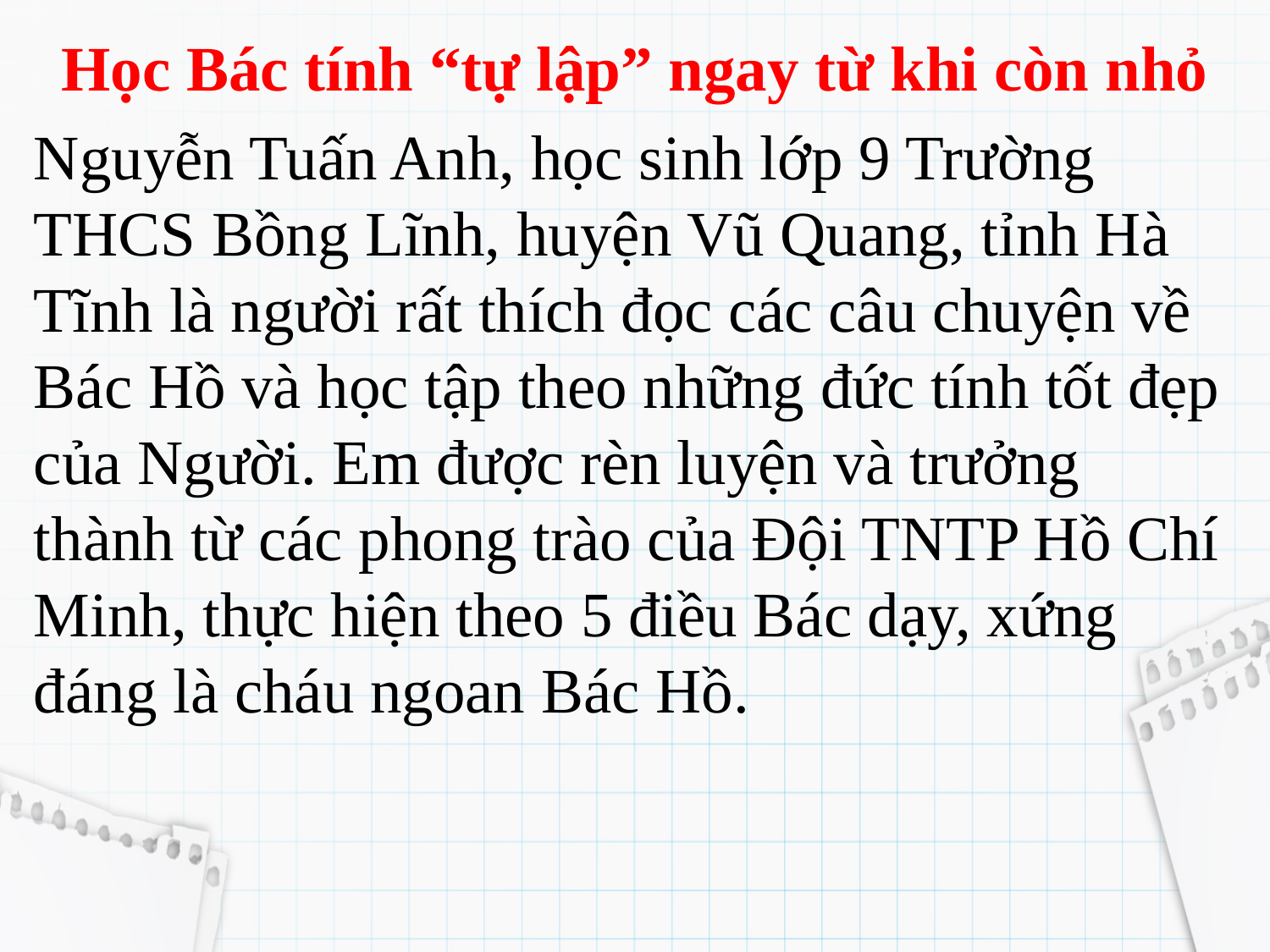

Học Bác tính “tự lập” ngay từ khi còn nhỏ
Nguyễn Tuấn Anh, học sinh lớp 9 Trường THCS Bồng Lĩnh, huyện Vũ Quang, tỉnh Hà Tĩnh là người rất thích đọc các câu chuyện về Bác Hồ và học tập theo những đức tính tốt đẹp của Người. Em được rèn luyện và trưởng thành từ các phong trào của Đội TNTP Hồ Chí Minh, thực hiện theo 5 điều Bác dạy, xứng đáng là cháu ngoan Bác Hồ.